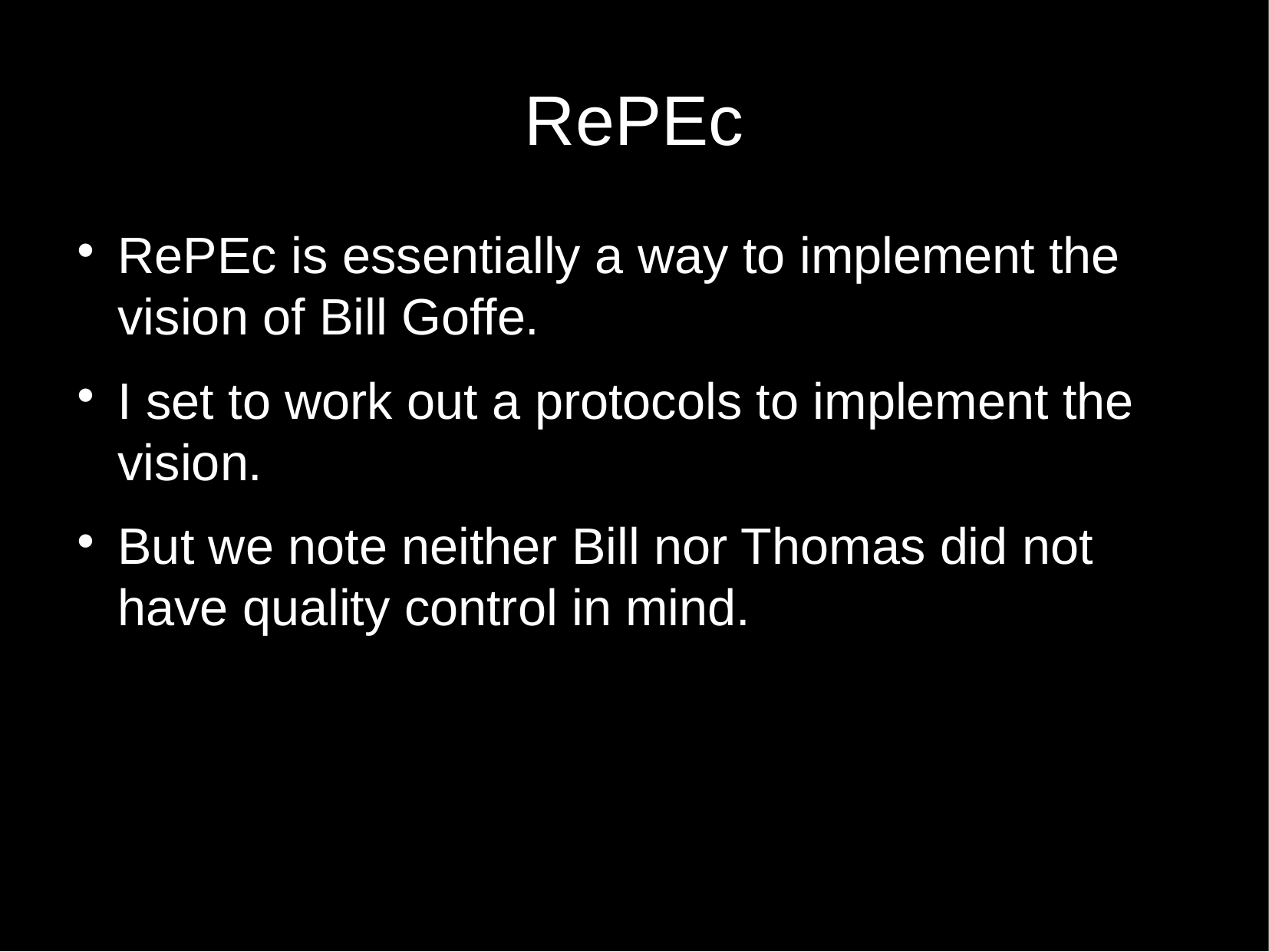

RePEc
RePEc is essentially a way to implement the vision of Bill Goffe.
I set to work out a protocols to implement the vision.
But we note neither Bill nor Thomas did not have quality control in mind.